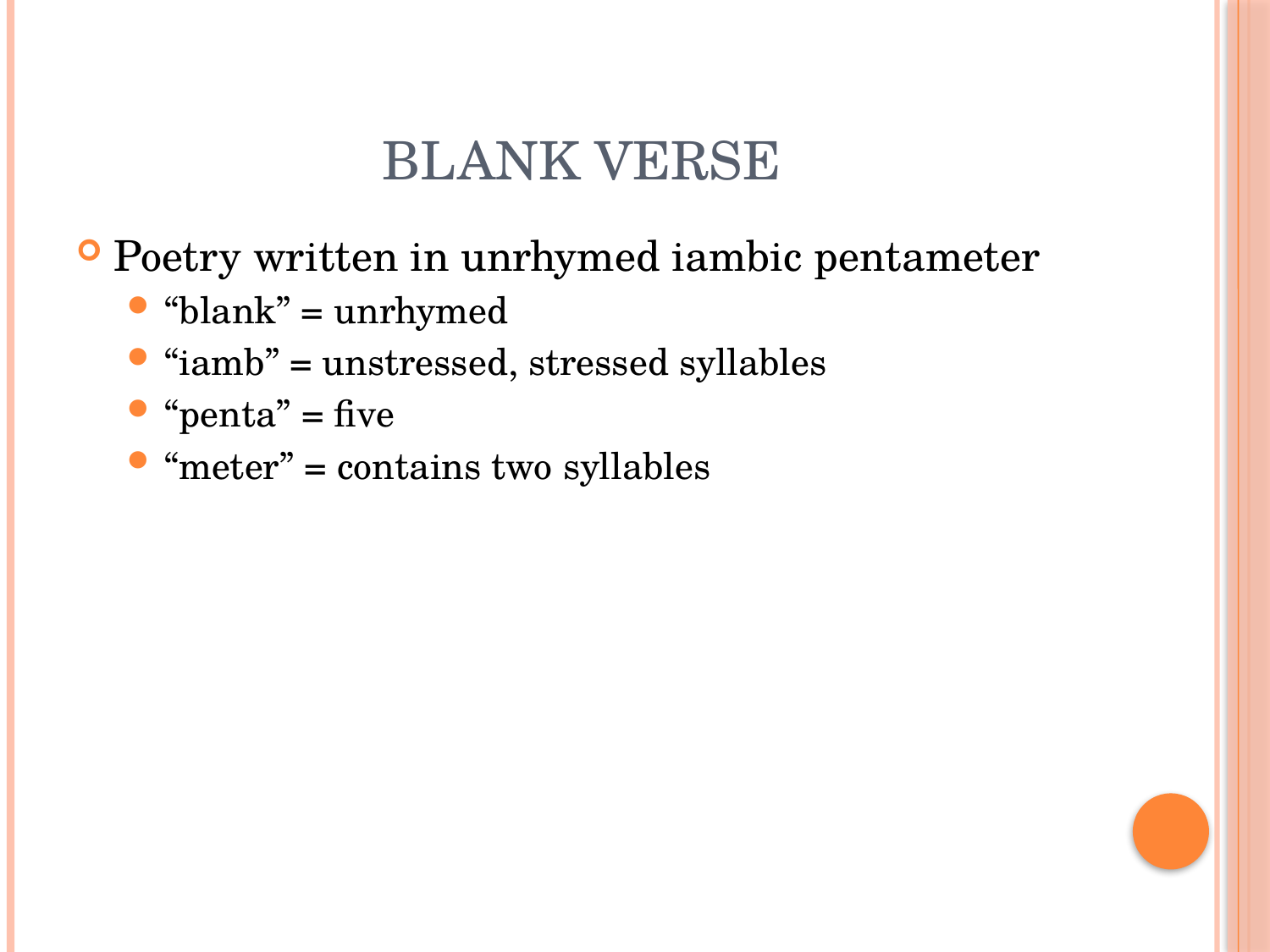

# Blank Verse
Poetry written in unrhymed iambic pentameter
“blank” = unrhymed
“iamb” = unstressed, stressed syllables
“penta” = five
“meter” = contains two syllables